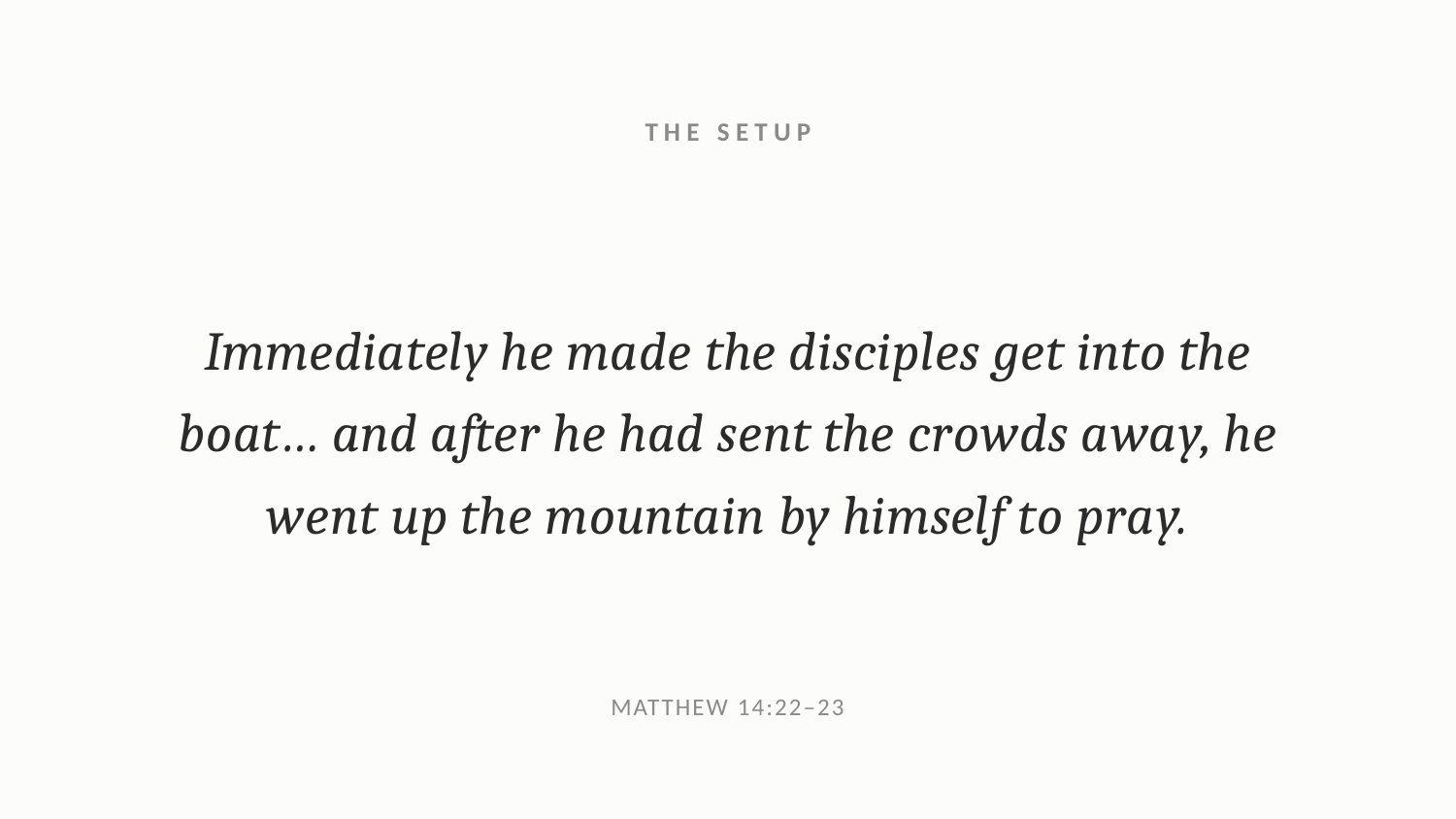

THE SETUP
Immediately he made the disciples get into the boat… and after he had sent the crowds away, he went up the mountain by himself to pray.
MATTHEW 14:22–23